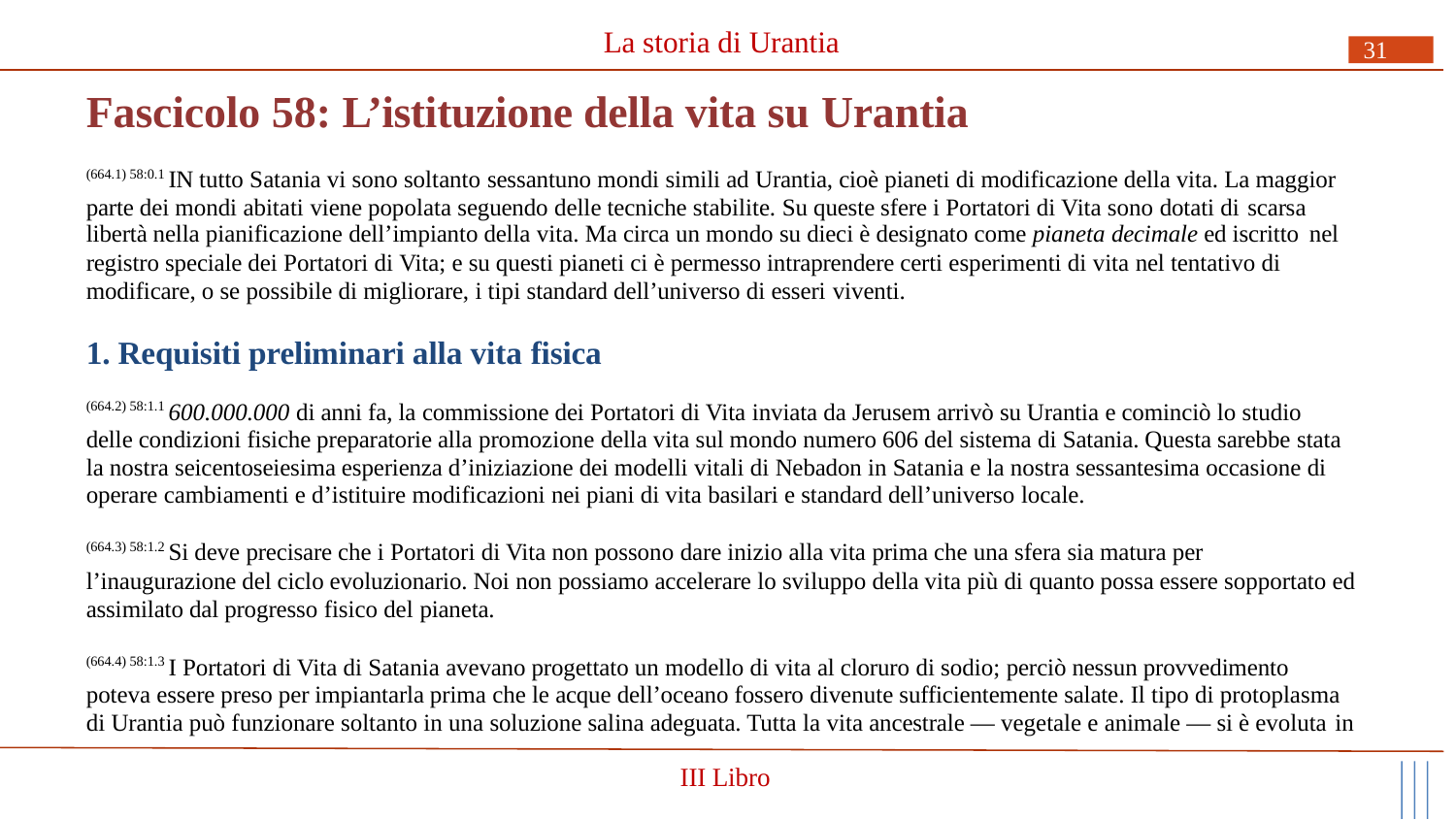

La storia di Urantia
31

# Fascicolo 58: L’istituzione della vita su Urantia
(664.1) 58:0.1 IN tutto Satania vi sono soltanto sessantuno mondi simili ad Urantia, cioè pianeti di modificazione della vita. La maggior  parte dei mondi abitati viene popolata seguendo delle tecniche stabilite. Su queste sfere i Portatori di Vita sono dotati di scarsa
libertà nella pianificazione dell’impianto della vita. Ma circa un mondo su dieci è designato come pianeta decimale ed iscritto nel
registro speciale dei Portatori di Vita; e su questi pianeti ci è permesso intraprendere certi esperimenti di vita nel tentativo di  modificare, o se possibile di migliorare, i tipi standard dell’universo di esseri viventi.

1. Requisiti preliminari alla vita fisica
(664.2) 58:1.1 600.000.000 di anni fa, la commissione dei Portatori di Vita inviata da Jerusem arrivò su Urantia e cominciò lo studio  delle condizioni fisiche preparatorie alla promozione della vita sul mondo numero 606 del sistema di Satania. Questa sarebbe stata  la nostra seicentoseiesima esperienza d’iniziazione dei modelli vitali di Nebadon in Satania e la nostra sessantesima occasione di  operare cambiamenti e d’istituire modificazioni nei piani di vita basilari e standard dell’universo locale.

(664.3) 58:1.2 Si deve precisare che i Portatori di Vita non possono dare inizio alla vita prima che una sfera sia matura per
l’inaugurazione del ciclo evoluzionario. Noi non possiamo accelerare lo sviluppo della vita più di quanto possa essere sopportato ed  assimilato dal progresso fisico del pianeta.

(664.4) 58:1.3 I Portatori di Vita di Satania avevano progettato un modello di vita al cloruro di sodio; perciò nessun provvedimento  poteva essere preso per impiantarla prima che le acque dell’oceano fossero divenute sufficientemente salate. Il tipo di protoplasma  di Urantia può funzionare soltanto in una soluzione salina adeguata. Tutta la vita ancestrale — vegetale e animale — si è evoluta in

III Libro